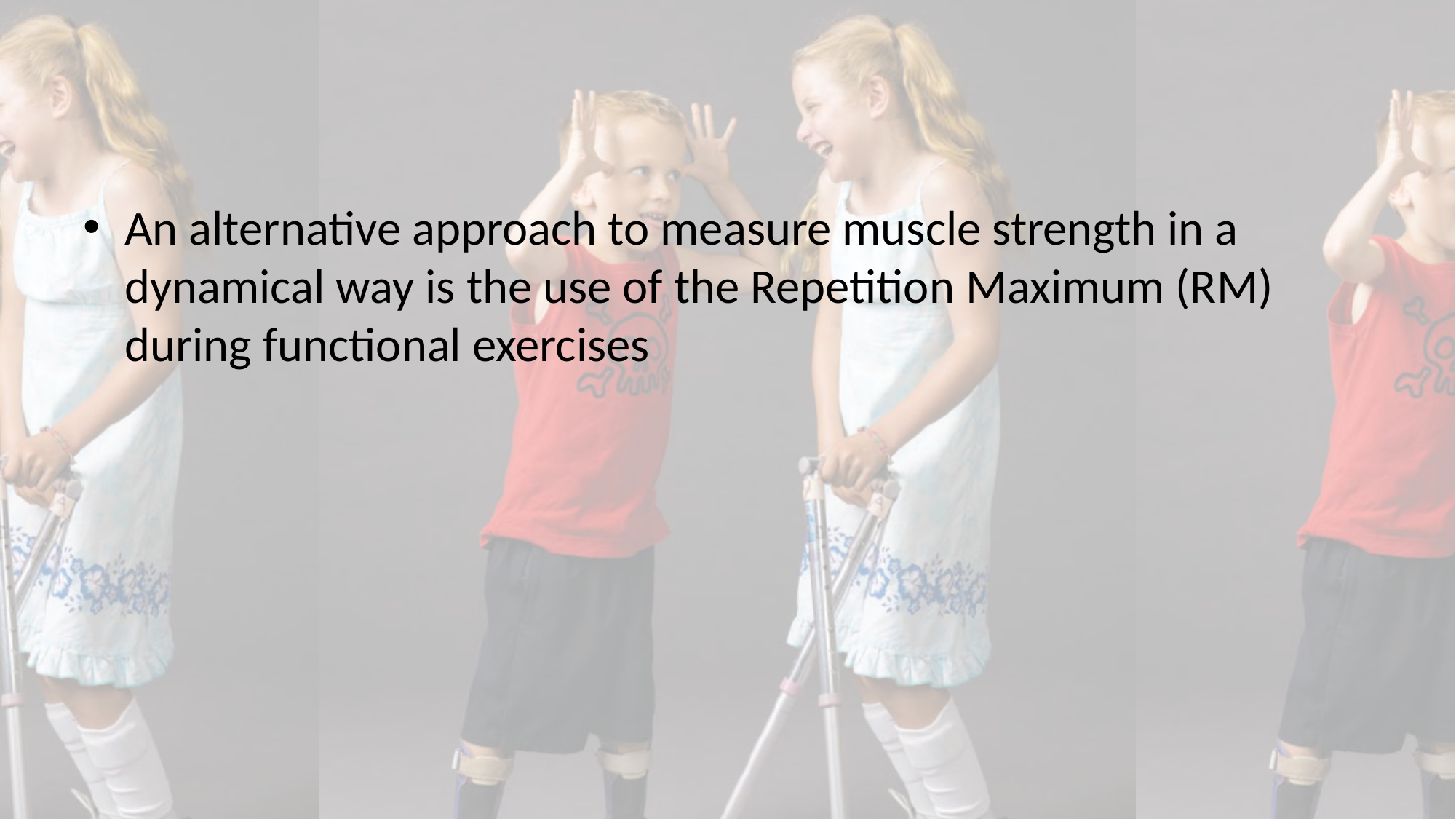

#
An alternative approach to measure muscle strength in a dynamical way is the use of the Repetition Maximum (RM) during functional exercises